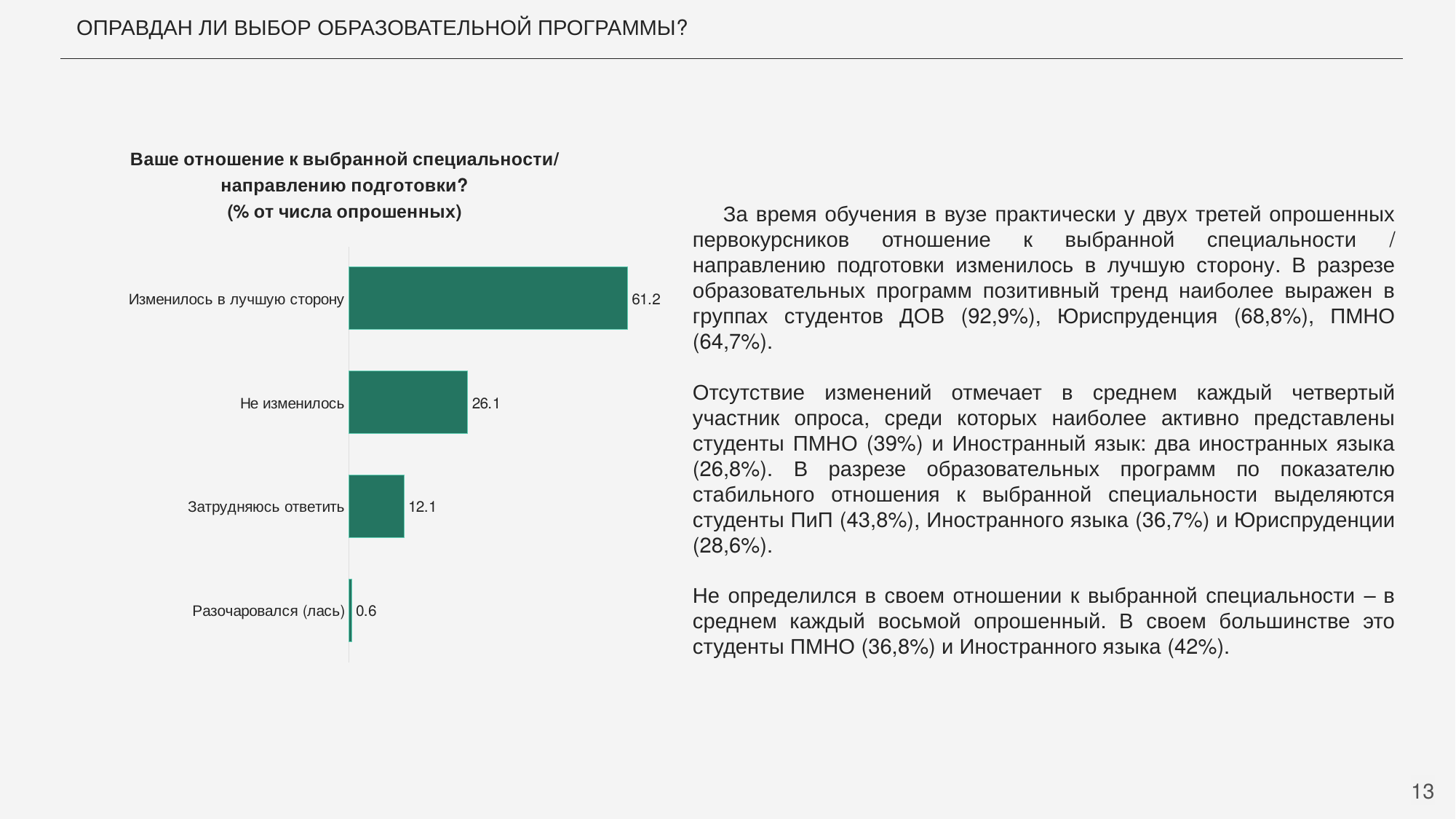

ОПРАВДАН ЛИ ВЫБОР ОБРАЗОВАТЕЛЬНОЙ ПРОГРАММЫ?

### Chart: Ваше отношение к выбранной специальности/ направлению подготовки?
(% от числа опрошенных)

| Category | Ряд 1 |
|---|---|
| Разочаровался (лась) | 0.6 |
| Затрудняюсь ответить | 12.1 |
| Не изменилось | 26.1 |
| Изменилось в лучшую сторону | 61.2 |
    За время обучения в вузе практически у двух третей опрошенных первокурсников отношение к выбранной специальности / направлению подготовки изменилось в лучшую сторону. В разрезе образовательных программ позитивный тренд наиболее выражен в группах студентов ДОВ (92,9%), Юриспруденция (68,8%), ПМНО (64,7%).

Отсутствие изменений отмечает в среднем каждый четвертый участник опроса, среди которых наиболее активно представлены студенты ПМНО (39%) и Иностранный язык: два иностранных языка (26,8%). В разрезе образовательных программ по показателю стабильного отношения к выбранной специальности выделяются студенты ПиП (43,8%), Иностранного языка (36,7%) и Юриспруденции (28,6%).

Не определился в своем отношении к выбранной специальности – в среднем каждый восьмой опрошенный. В своем большинстве это студенты ПМНО (36,8%) и Иностранного языка (42%).

13